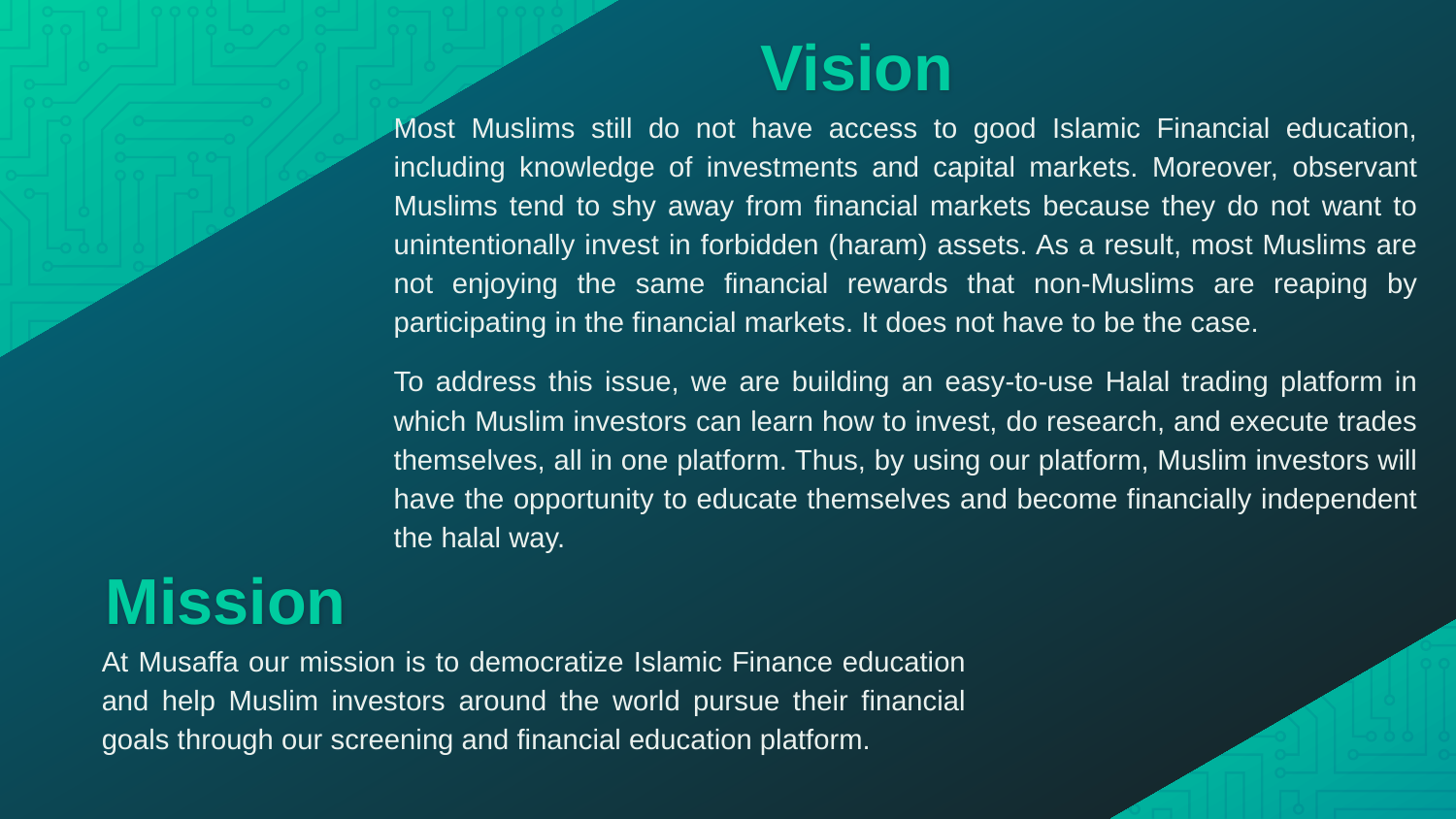

# Vision
Most Muslims still do not have access to good Islamic Financial education, including knowledge of investments and capital markets. Moreover, observant Muslims tend to shy away from financial markets because they do not want to unintentionally invest in forbidden (haram) assets. As a result, most Muslims are not enjoying the same financial rewards that non-Muslims are reaping by participating in the financial markets. It does not have to be the case.
To address this issue, we are building an easy-to-use Halal trading platform in which Muslim investors can learn how to invest, do research, and execute trades themselves, all in one platform. Thus, by using our platform, Muslim investors will have the opportunity to educate themselves and become financially independent the halal way.
Mission
At Musaffa our mission is to democratize Islamic Finance education and help Muslim investors around the world pursue their financial goals through our screening and financial education platform.